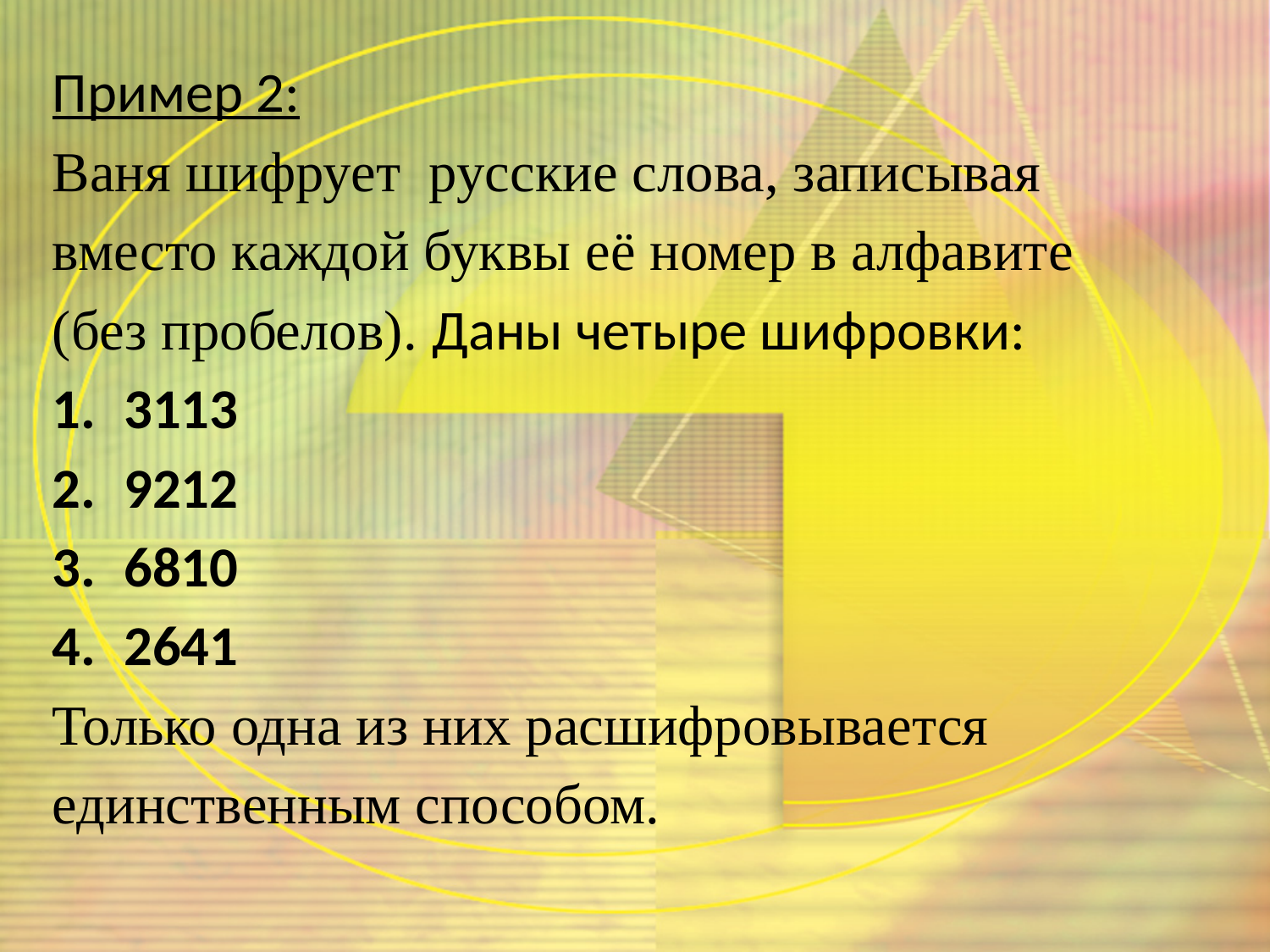

Пример 2:
Ваня шифрует  русские слова, записывая
вместо каждой буквы её номер в алфавите
(без пробелов). Даны четыре шифровки:
3113
9212
6810
2641
Только одна из них расшифровывается
единственным способом.